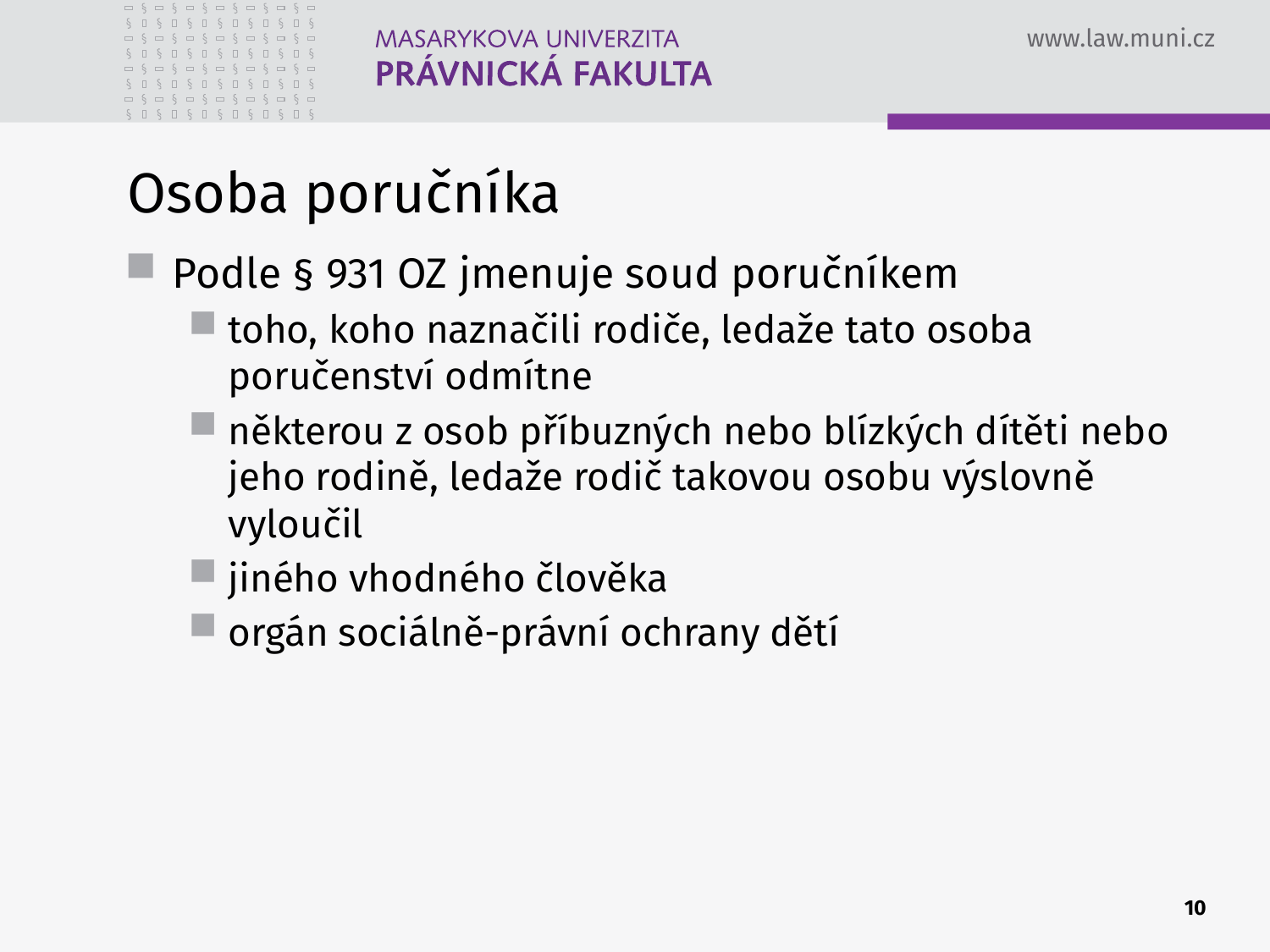

# Osoba poručníka
Podle § 931 OZ jmenuje soud poručníkem
toho, koho naznačili rodiče, ledaže tato osoba poručenství odmítne
některou z osob příbuzných nebo blízkých dítěti nebo jeho rodině, ledaže rodič takovou osobu výslovně vyloučil
jiného vhodného člověka
orgán sociálně-právní ochrany dětí
10